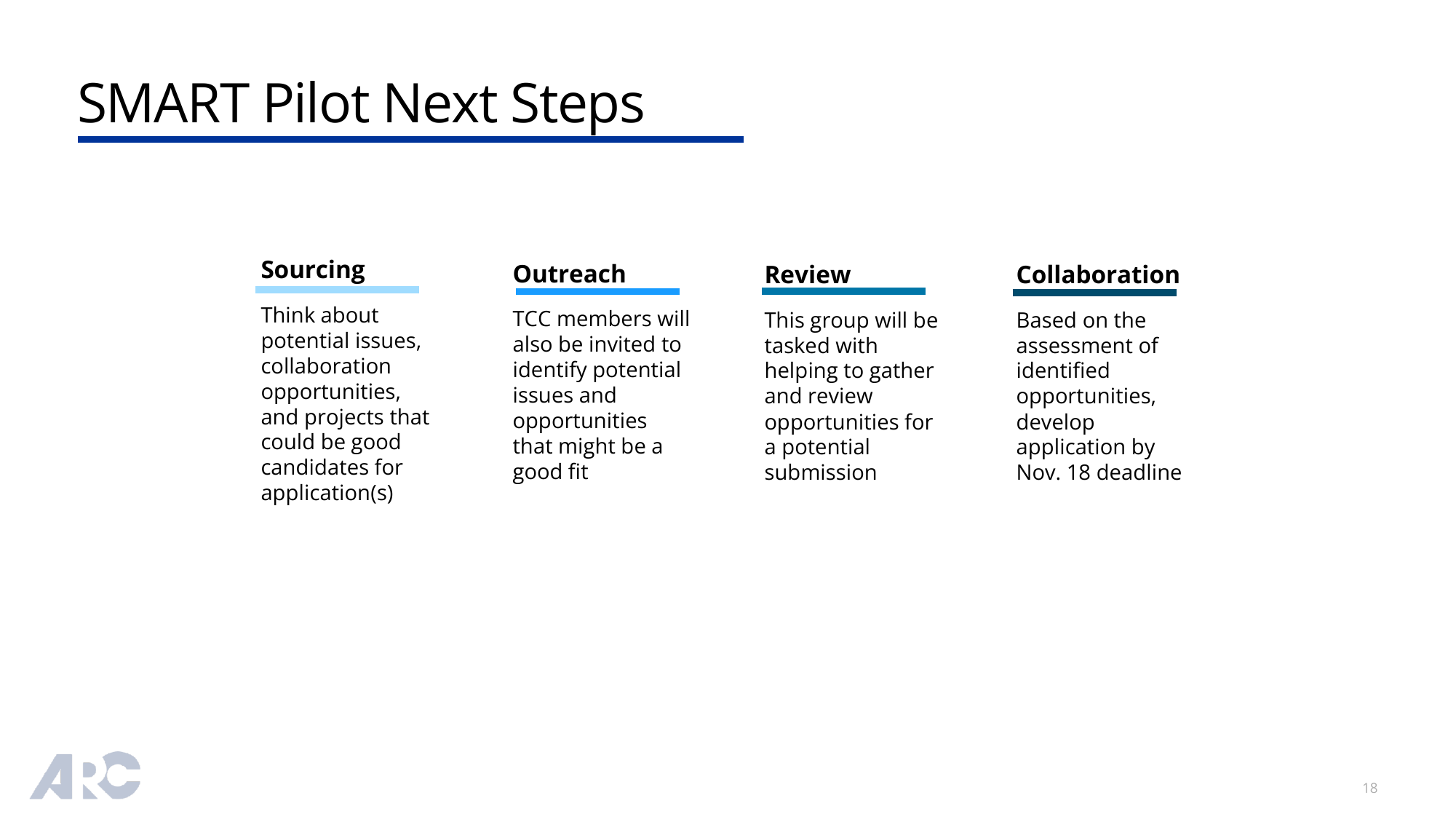

SMART Pilot Next Steps

Sourcing
Think about potential issues, collaboration opportunities, and projects that could be good candidates for application(s)
Outreach
TCC members will also be invited to identify potential issues and opportunities that might be a good fit
Review
This group will be tasked with helping to gather and review opportunities for a potential submission
Collaboration
Based on the assessment of identified opportunities, develop application by Nov. 18 deadline